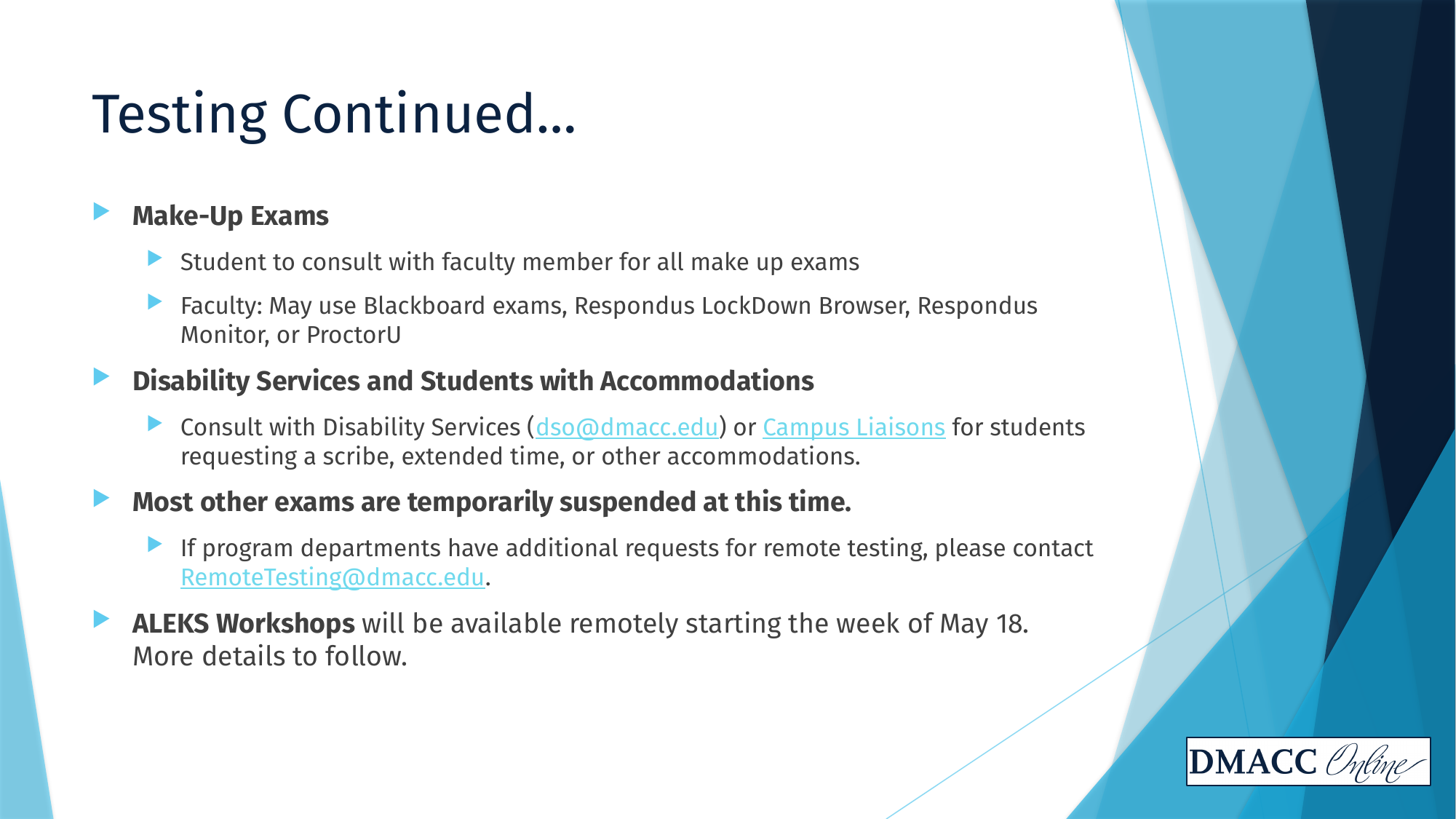

# Testing Continued…
Make-Up Exams
Student to consult with faculty member for all make up exams
Faculty: May use Blackboard exams, Respondus LockDown Browser, Respondus Monitor, or ProctorU
Disability Services and Students with Accommodations
Consult with Disability Services (dso@dmacc.edu) or Campus Liaisons for students requesting a scribe, extended time, or other accommodations.
Most other exams are temporarily suspended at this time.
If program departments have additional requests for remote testing, please contact RemoteTesting@dmacc.edu.
ALEKS Workshops will be available remotely starting the week of May 18. More details to follow.